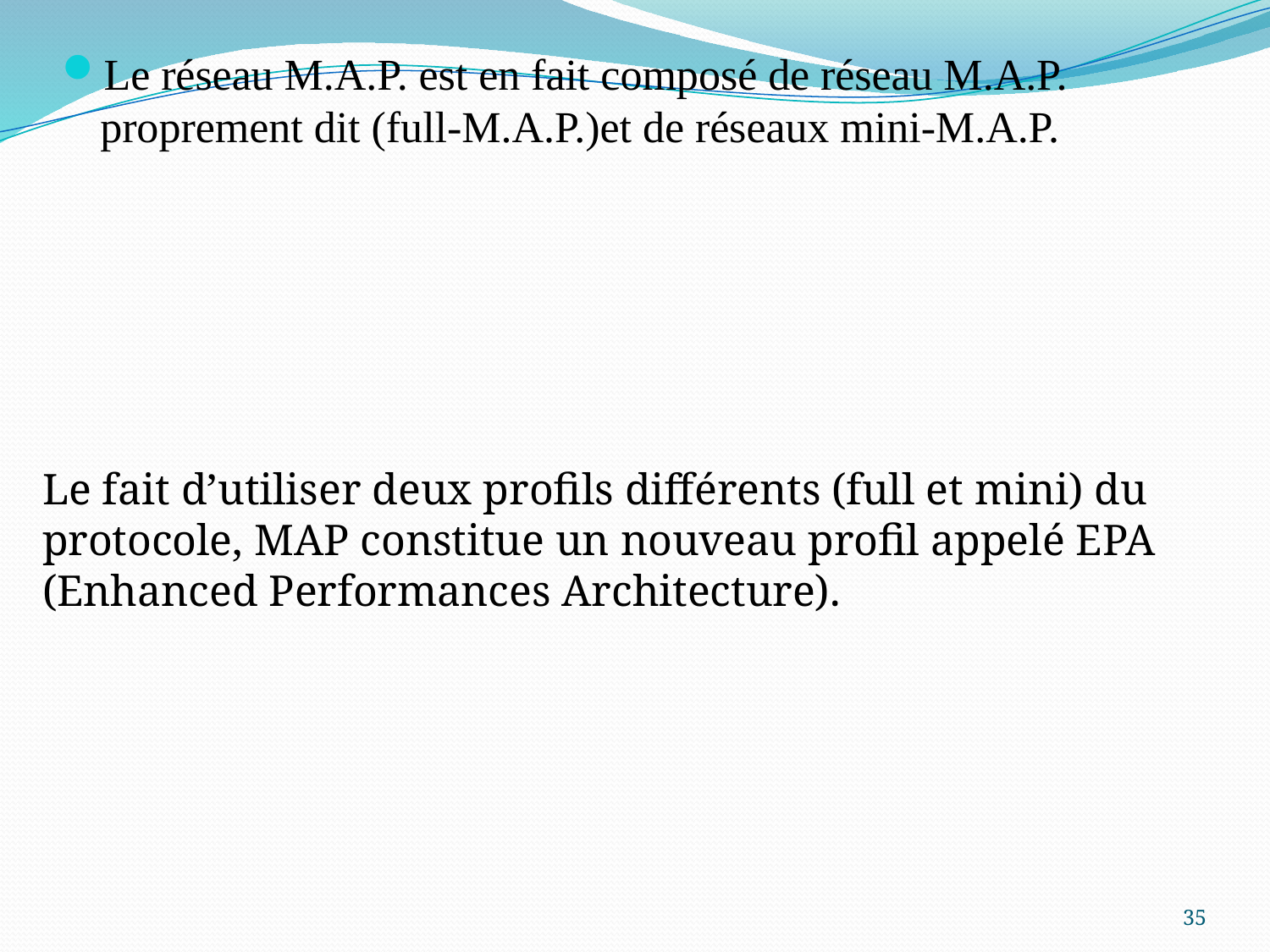

Le réseau M.A.P. est en fait composé de réseau M.A.P. proprement dit (full-M.A.P.)et de réseaux mini-M.A.P.

Le fait d’utiliser deux profils différents (full et mini) du protocole, MAP constitue un nouveau profil appelé EPA (Enhanced Performances Architecture).
35